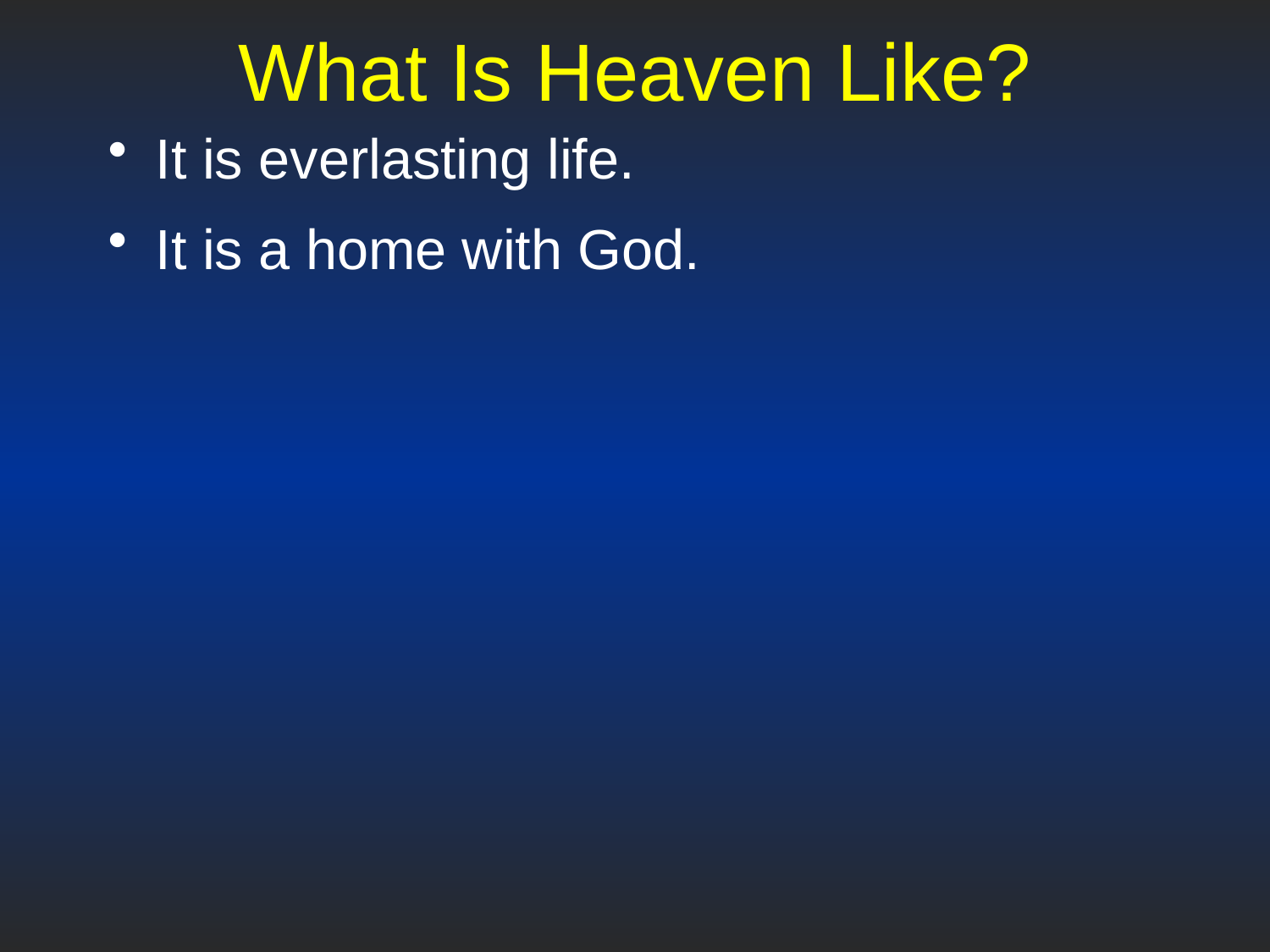

# What Is Heaven Like?
It is everlasting life.
It is a home with God.